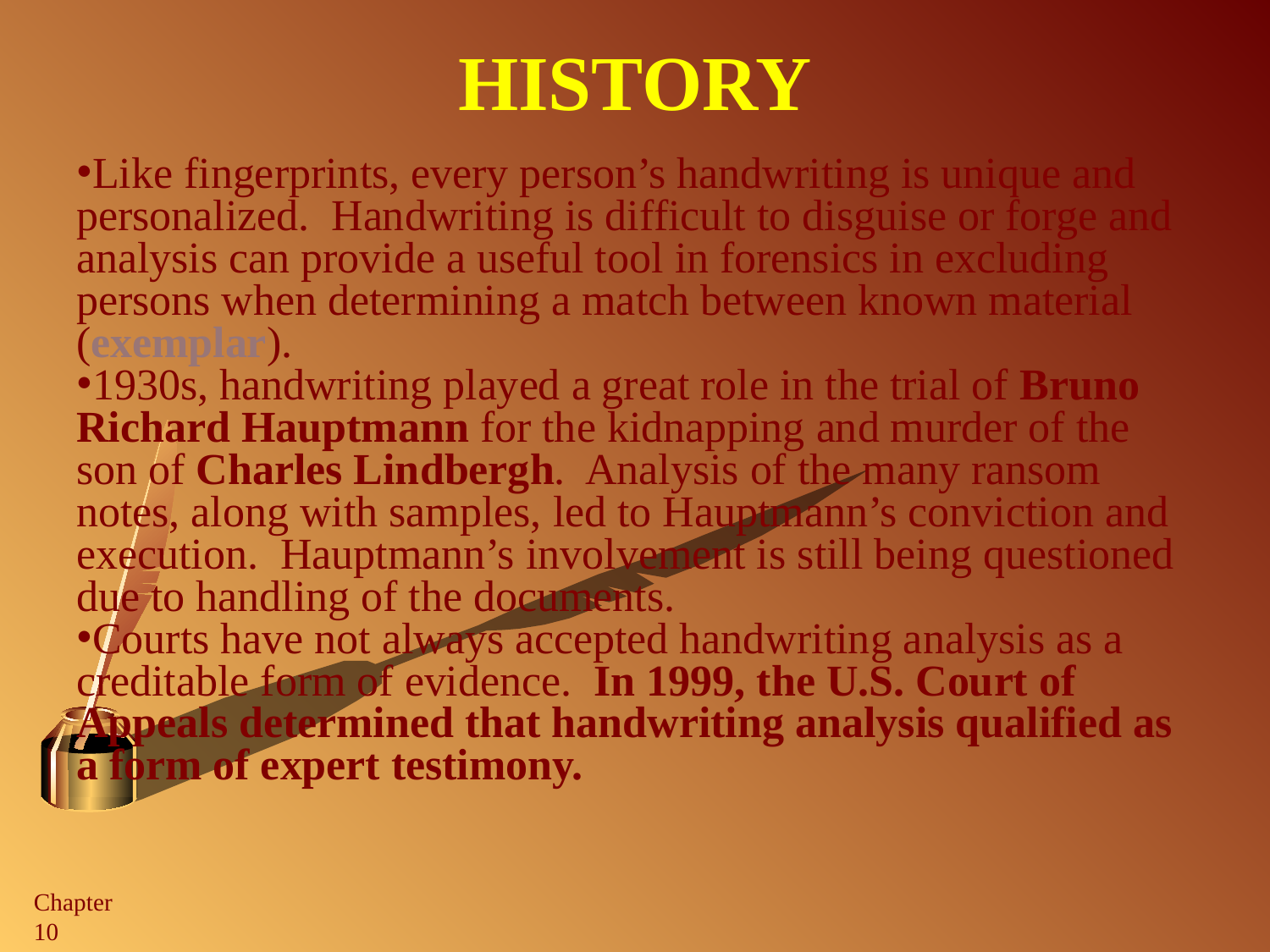

# History
Like fingerprints, every person’s handwriting is unique and personalized.  Handwriting is difficult to disguise or forge and analysis can provide a useful tool in forensics in excluding persons when determining a match between known material (exemplar).
1930s, handwriting played a great role in the trial of Bruno Richard Hauptmann for the kidnapping and murder of the son of Charles Lindbergh.  Analysis of the many ransom notes, along with samples, led to Hauptmann’s conviction and execution.  Hauptmann’s involvement is still being questioned due to handling of the documents.
Courts have not always accepted handwriting analysis as a creditable form of evidence.  In 1999, the U.S. Court of Appeals determined that handwriting analysis qualified as a form of expert testimony.